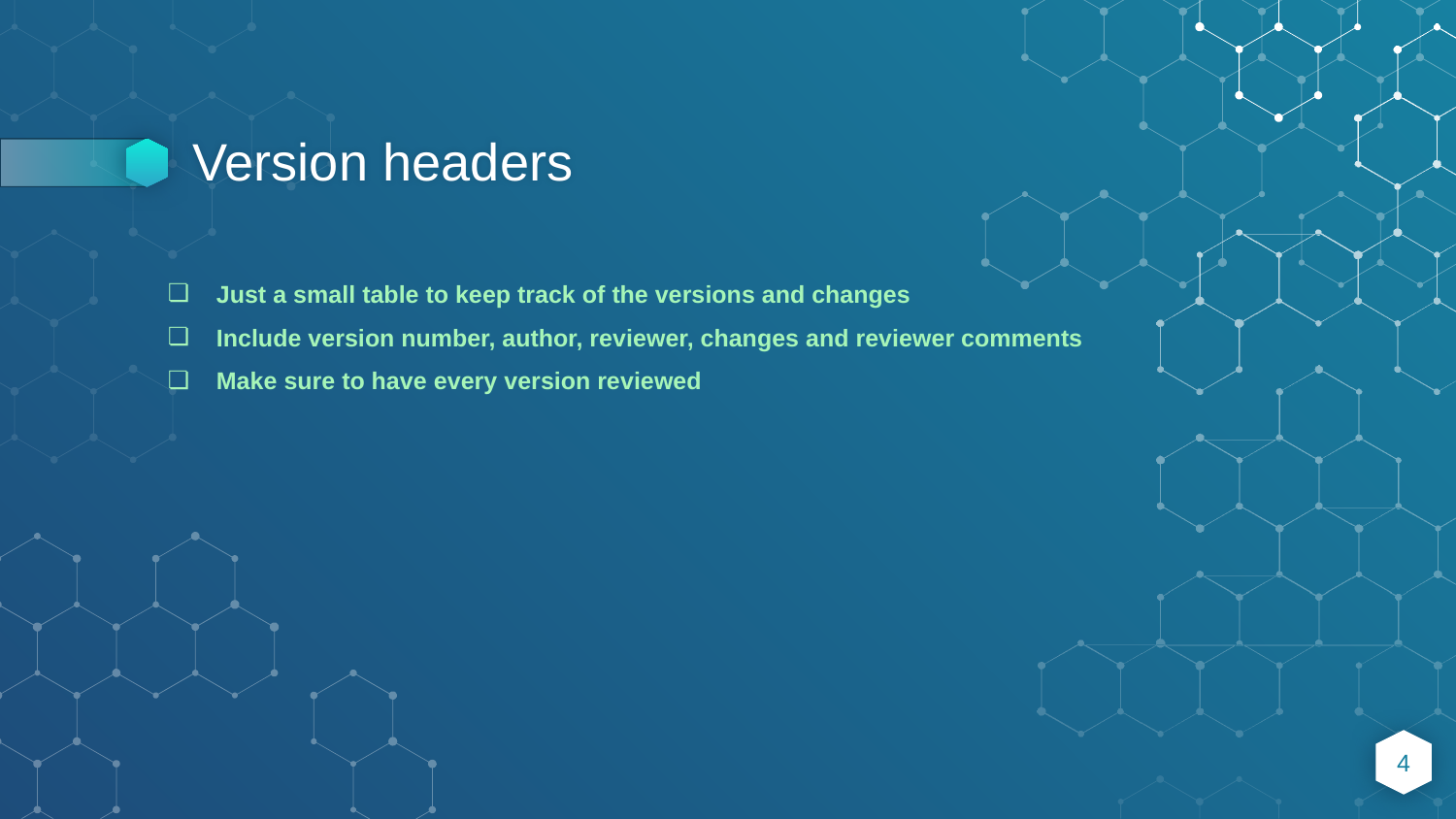

# Version headers
Just a small table to keep track of the versions and changes
Include version number, author, reviewer, changes and reviewer comments
Make sure to have every version reviewed
4